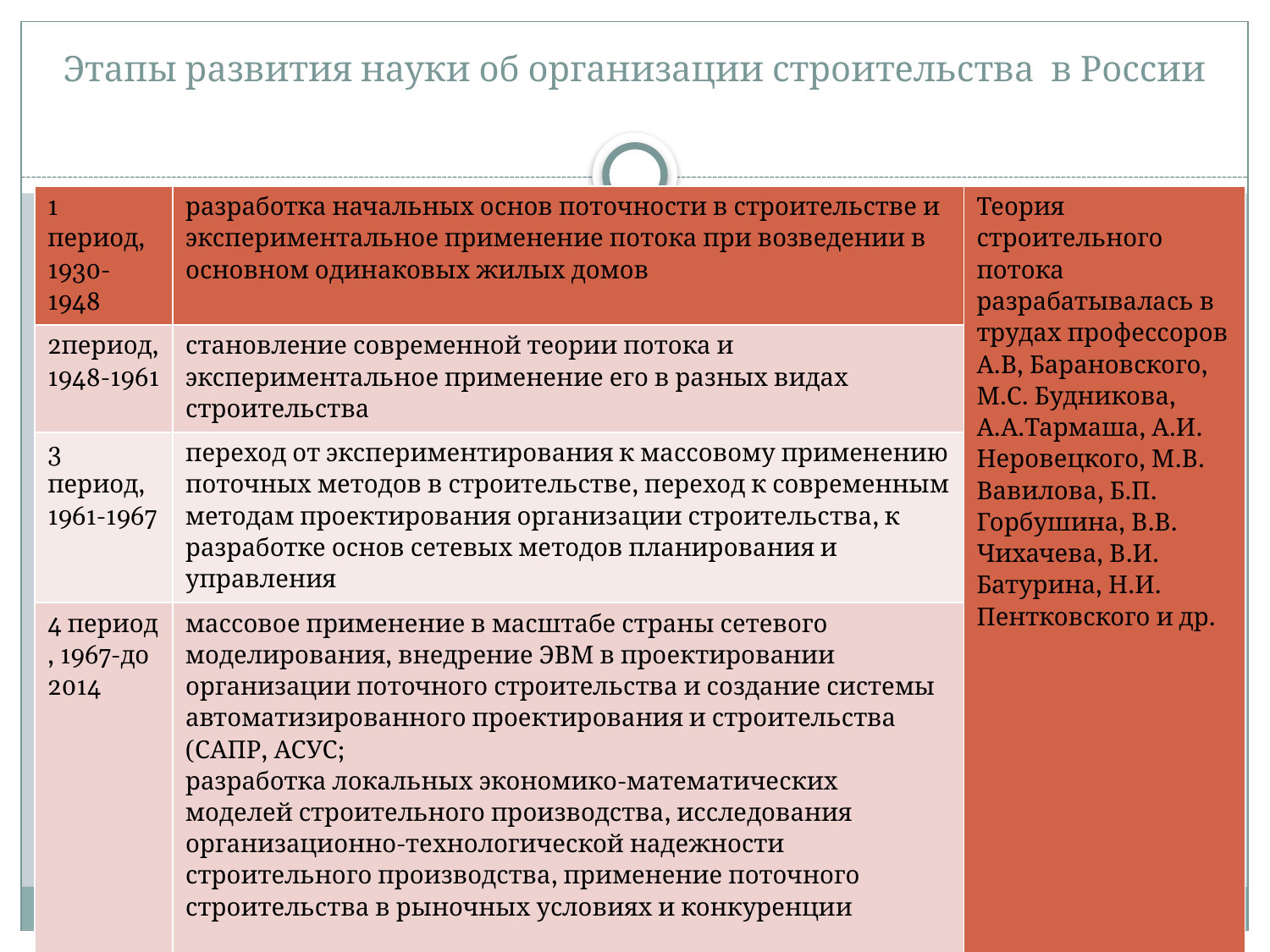

# Этапы развития науки об организации строительства  в России
| 1 период, 1930-1948 | разработка начальных основ поточности в строительстве и экспериментальное применение потока при возведении в основном одинаковых жилых домов | Теория строительного потока разрабатывалась в трудах профессоров А.В, Барановского, М.С. Будникова, А.А.Тармаша, А.И. Неровецкого, М.В. Вавилова, Б.П. Горбушина, В.В. Чихачева, В.И. Батурина, Н.И. Пентковского и др. |
| --- | --- | --- |
| 2период, 1948-1961 | становление современной теории потока и экспериментальное применение его в разных видах строительства |  |
| 3 период, 1961-1967 | переход от экспериментирования к массовому применению поточных методов в строительстве, переход к современным методам проектирования организации строительства, к разработке основ сетевых методов планирования и управления |  |
| 4 период , 1967-до 2014 | массовое применение в масштабе страны сетевого моделирования, внедрение ЭВМ в проектировании организации поточного строительства и создание системы автоматизированного проектирования и строительства (САПР, АСУС; разработка локальных экономико-математических моделей строительного производства, исследования организационно-технологической надежности строительного производства, применение поточного строительства в рыночных условиях и конкуренции |  |
| 5 период, с 2014г | Переход на информационное моделирование в строительстве |  |